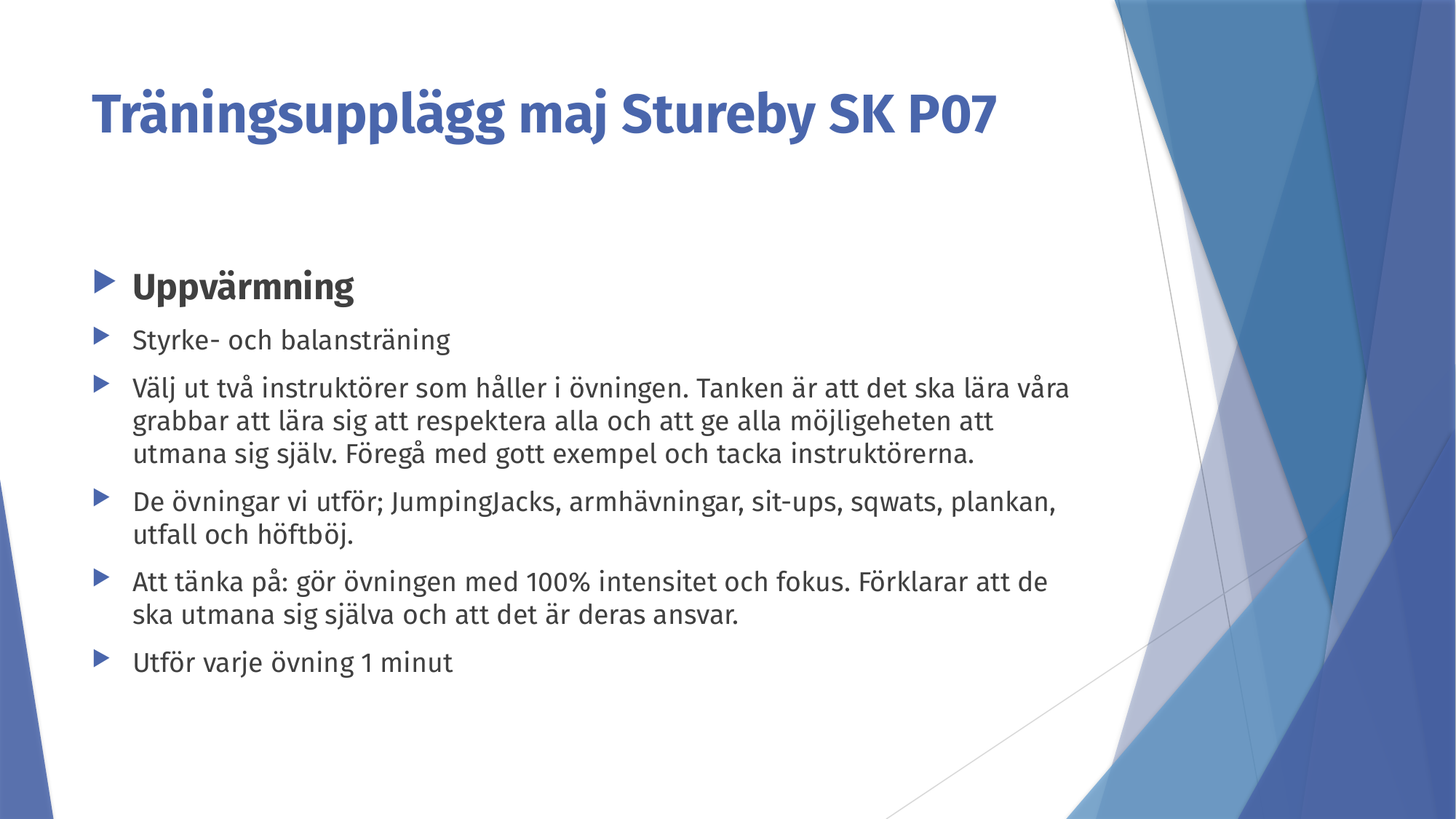

# Träningsupplägg maj Stureby SK P07
Uppvärmning
Styrke- och balansträning
Välj ut två instruktörer som håller i övningen. Tanken är att det ska lära våra grabbar att lära sig att respektera alla och att ge alla möjligeheten att utmana sig själv. Föregå med gott exempel och tacka instruktörerna.
De övningar vi utför; JumpingJacks, armhävningar, sit-ups, sqwats, plankan, utfall och höftböj.
Att tänka på: gör övningen med 100% intensitet och fokus. Förklarar att de ska utmana sig själva och att det är deras ansvar.
Utför varje övning 1 minut